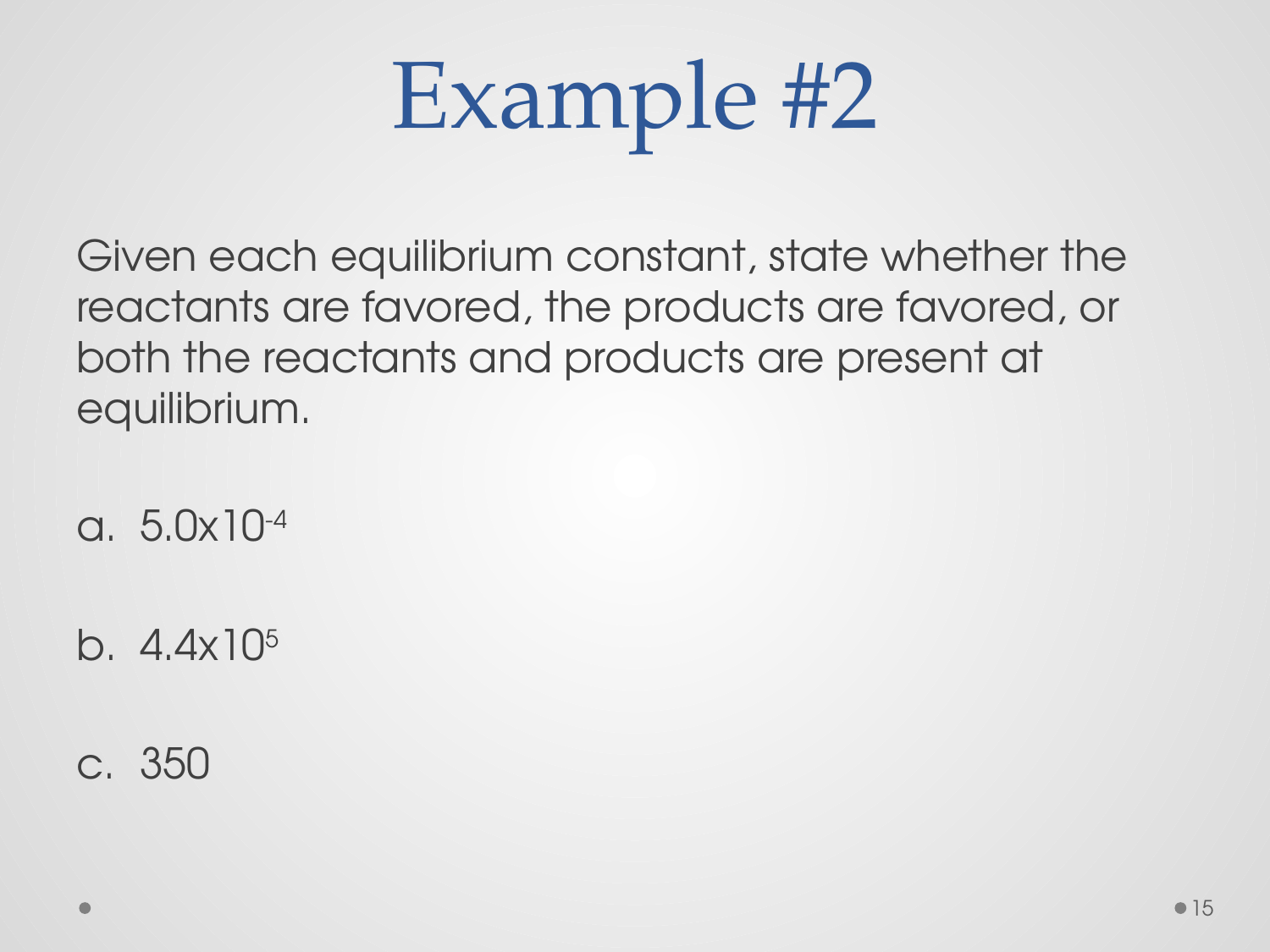

# Example #2
Given each equilibrium constant, state whether the reactants are favored, the products are favored, or both the reactants and products are present at equilibrium.

5.0x10-4

4.4x105

350
15